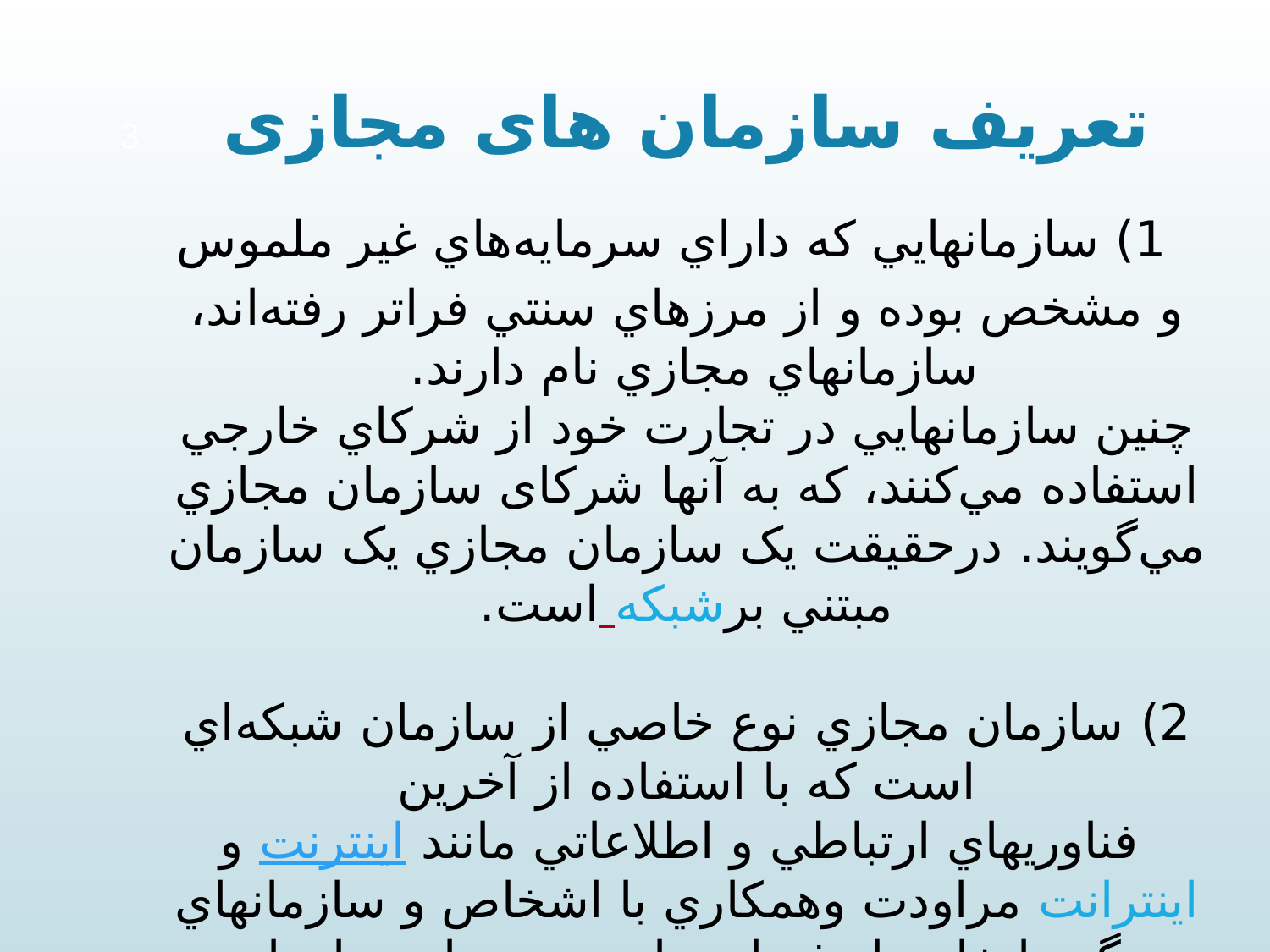

تعريف سازمان های مجازی
 1) سازمانهايي که داراي سرمايه‌هاي غير ملموس و مشخص بوده و از مرزهاي سنتي فراتر رفته‌اند، سازمانهاي مجازي نام دارند.
چنين سازمانهايي در تجارت خود از شرکاي خارجي استفاده مي‌کنند، که به آنها شرکای سازمان مجازي مي‌گويند. درحقيقت يک سازمان مجازي يک سازمان مبتني برشبکه است.
2) سازمان مجازي نوع خاصي از سازمان شبکه‌اي است که با استفاده از آخرين
 فناوريهاي ارتباطي و اطلاعاتي مانند اينترنت و اينترانت مراودت وهمکاري با اشخاص و سازمانهاي ديگر را خارج از فضا، زمان و مرزهاي سازماني امکان پذير مي‌سازد.
3